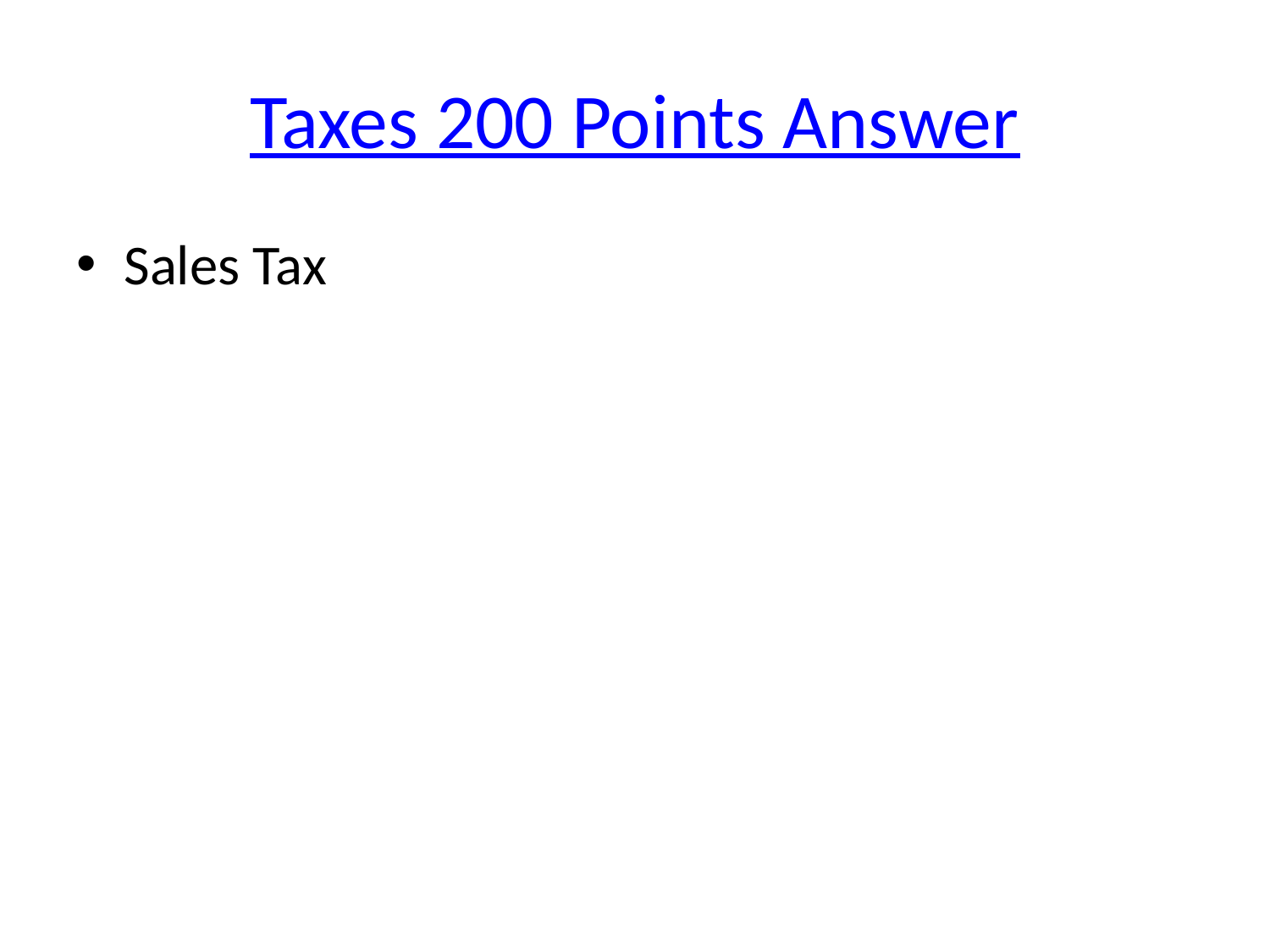

# Taxes 200 Points Answer
Sales Tax